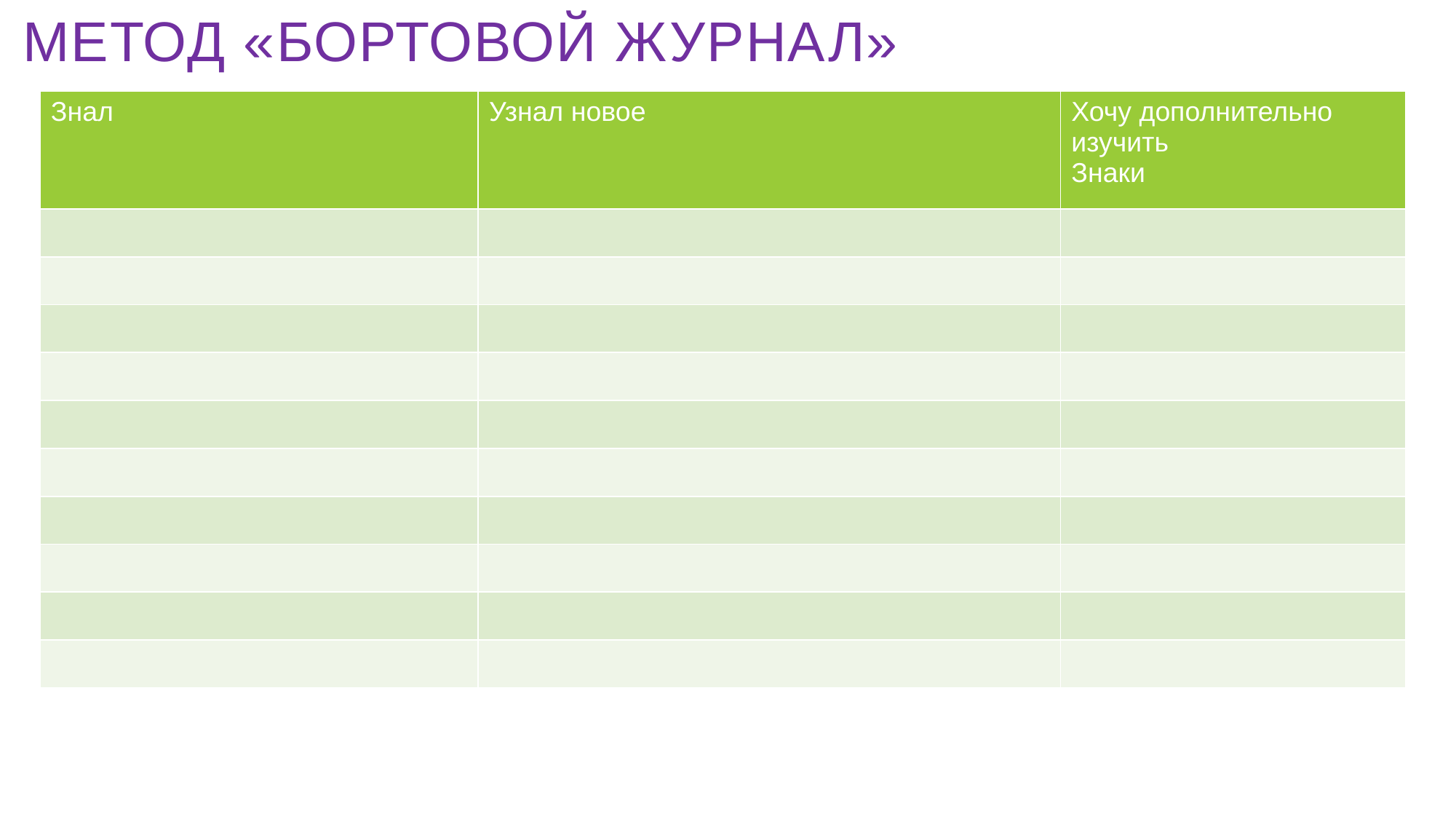

# Метод «Бортовой журнал»
| Знал | Узнал новое | Хочу дополнительно изучить Знаки |
| --- | --- | --- |
|  |  |  |
|  |  |  |
|  |  |  |
|  |  |  |
|  |  |  |
|  |  |  |
|  |  |  |
|  |  |  |
|  |  |  |
|  |  |  |